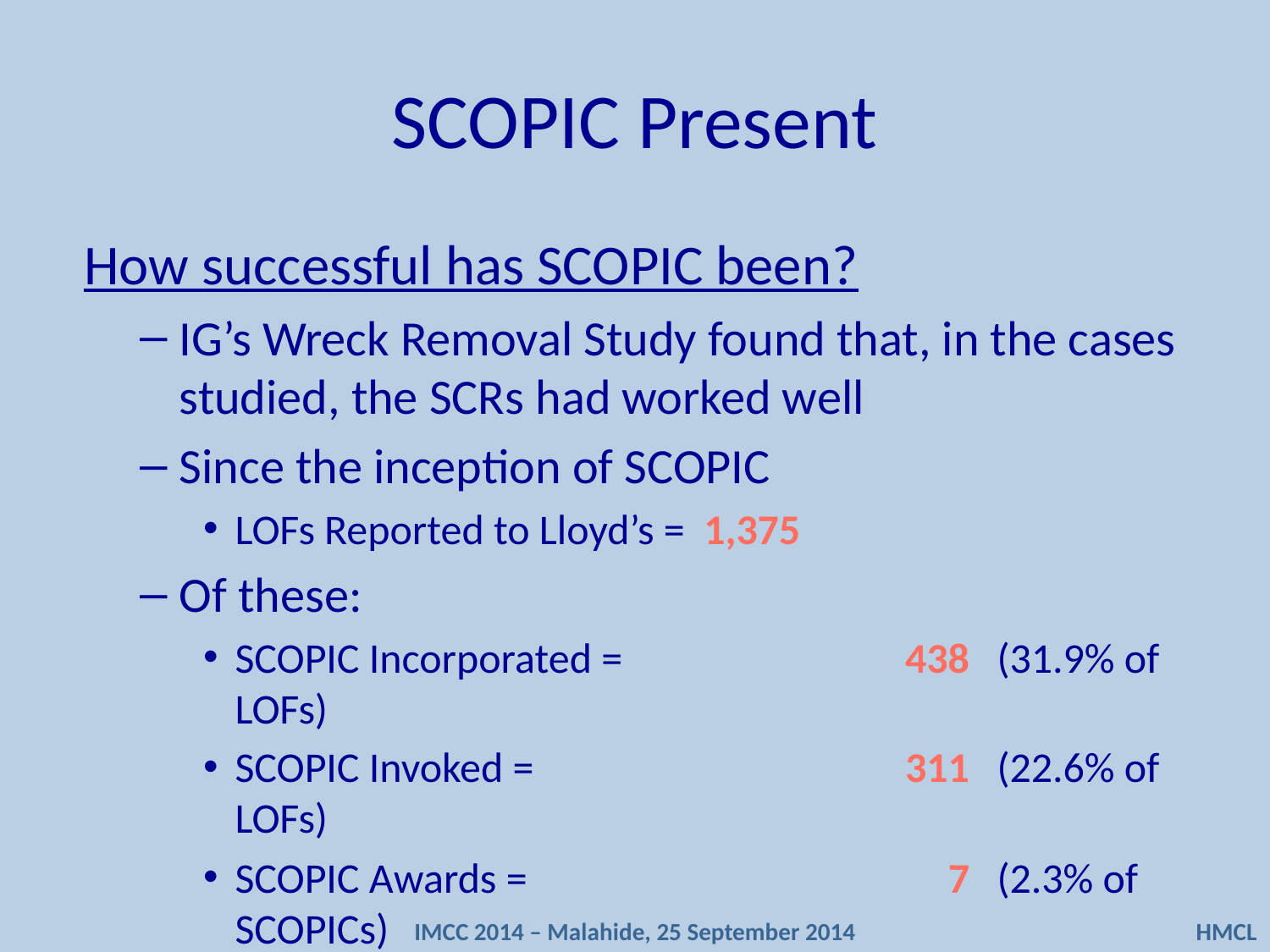

# SCOPIC Present
How successful has SCOPIC been?
IG’s Wreck Removal Study found that, in the cases studied, the SCRs had worked well
Since the inception of SCOPIC
LOFs Reported to Lloyd’s =  1,375
Of these:
SCOPIC Incorporated = 	438	(31.9% of LOFs)
SCOPIC Invoked =	311	(22.6% of LOFs)
SCOPIC Awards =	 7	(2.3% of SCOPICs)
(The last award was published in 2008)
(With thanks to Lloyd’s and Kevin Clarke)